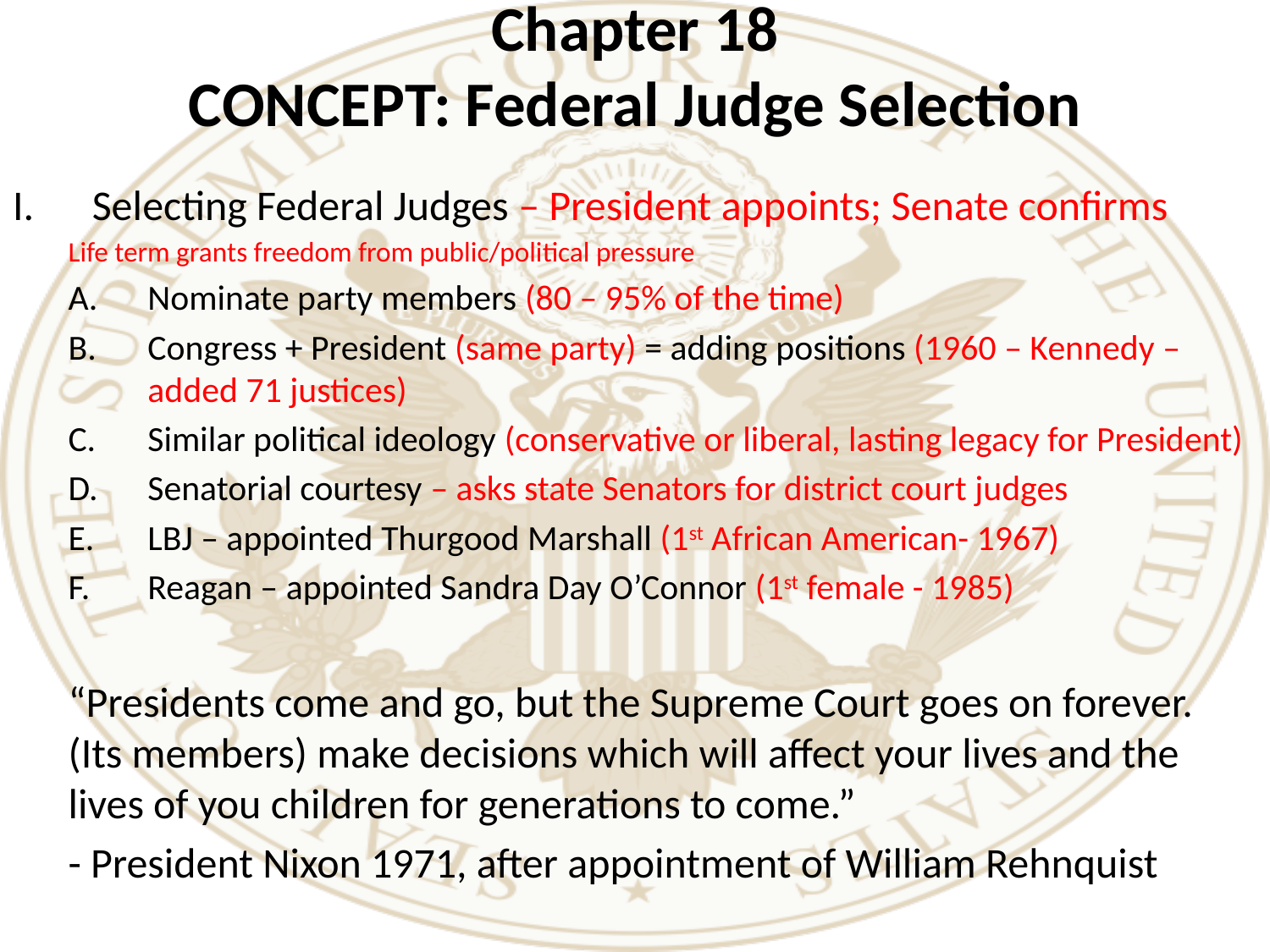

# Chapter 18 CONCEPT: Federal Judge Selection

Selecting Federal Judges – President appoints; Senate confirms
Life term grants freedom from public/political pressure
Nominate party members (80 – 95% of the time)
Congress + President (same party) = adding positions (1960 – Kennedy – added 71 justices)
Similar political ideology (conservative or liberal, lasting legacy for President)
Senatorial courtesy – asks state Senators for district court judges
LBJ – appointed Thurgood Marshall (1st African American- 1967)
Reagan – appointed Sandra Day O’Connor (1st female - 1985)

“Presidents come and go, but the Supreme Court goes on forever.  (Its members) make decisions which will affect your lives and the lives of you children for generations to come.”
- President Nixon 1971, after appointment of William Rehnquist